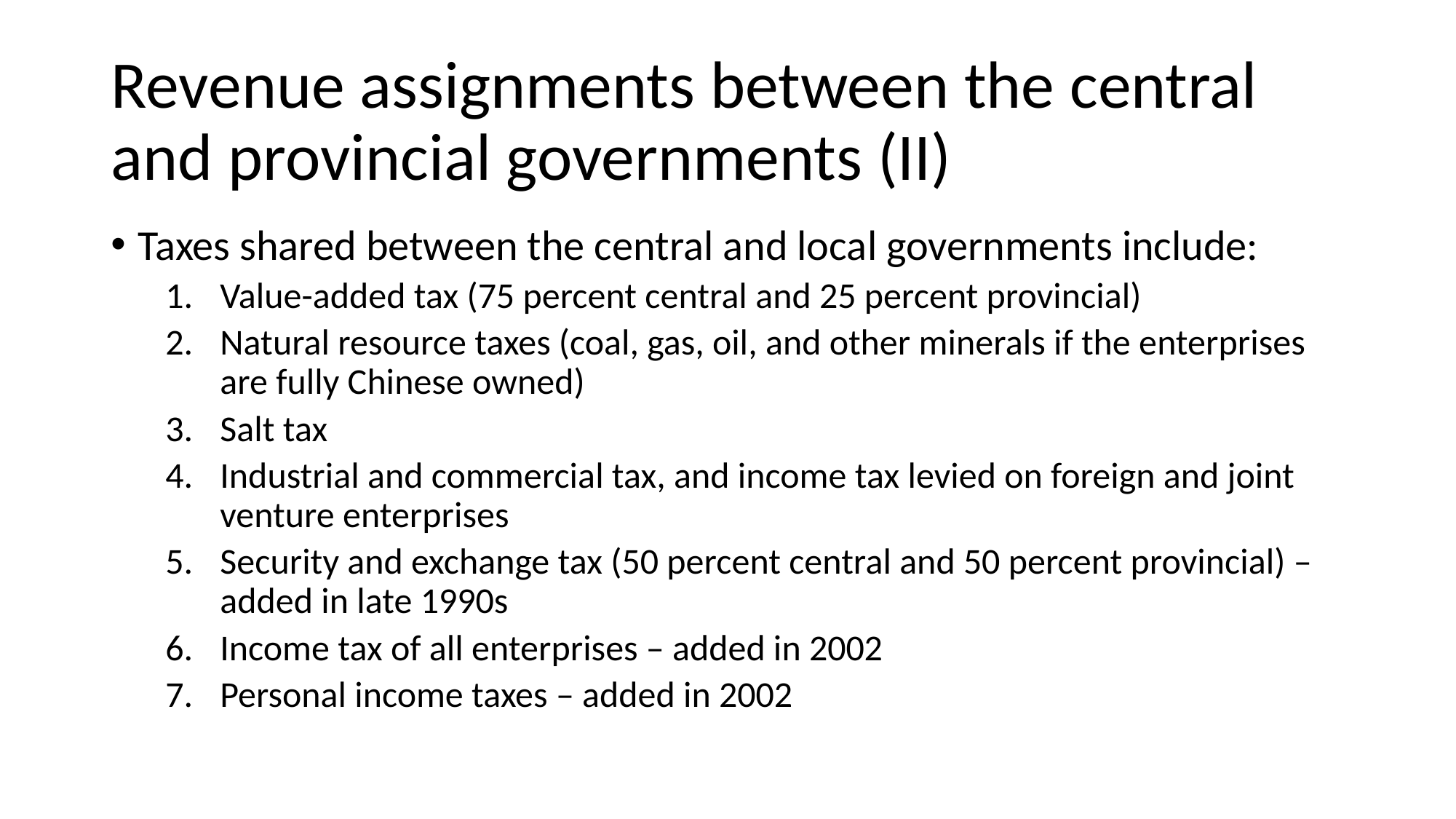

# Revenue assignments between the central and provincial governments (II)
Taxes shared between the central and local governments include:
Value-added tax (75 percent central and 25 percent provincial)
Natural resource taxes (coal, gas, oil, and other minerals if the enterprises are fully Chinese owned)
Salt tax
Industrial and commercial tax, and income tax levied on foreign and joint venture enterprises
Security and exchange tax (50 percent central and 50 percent provincial) – added in late 1990s
Income tax of all enterprises – added in 2002
Personal income taxes – added in 2002